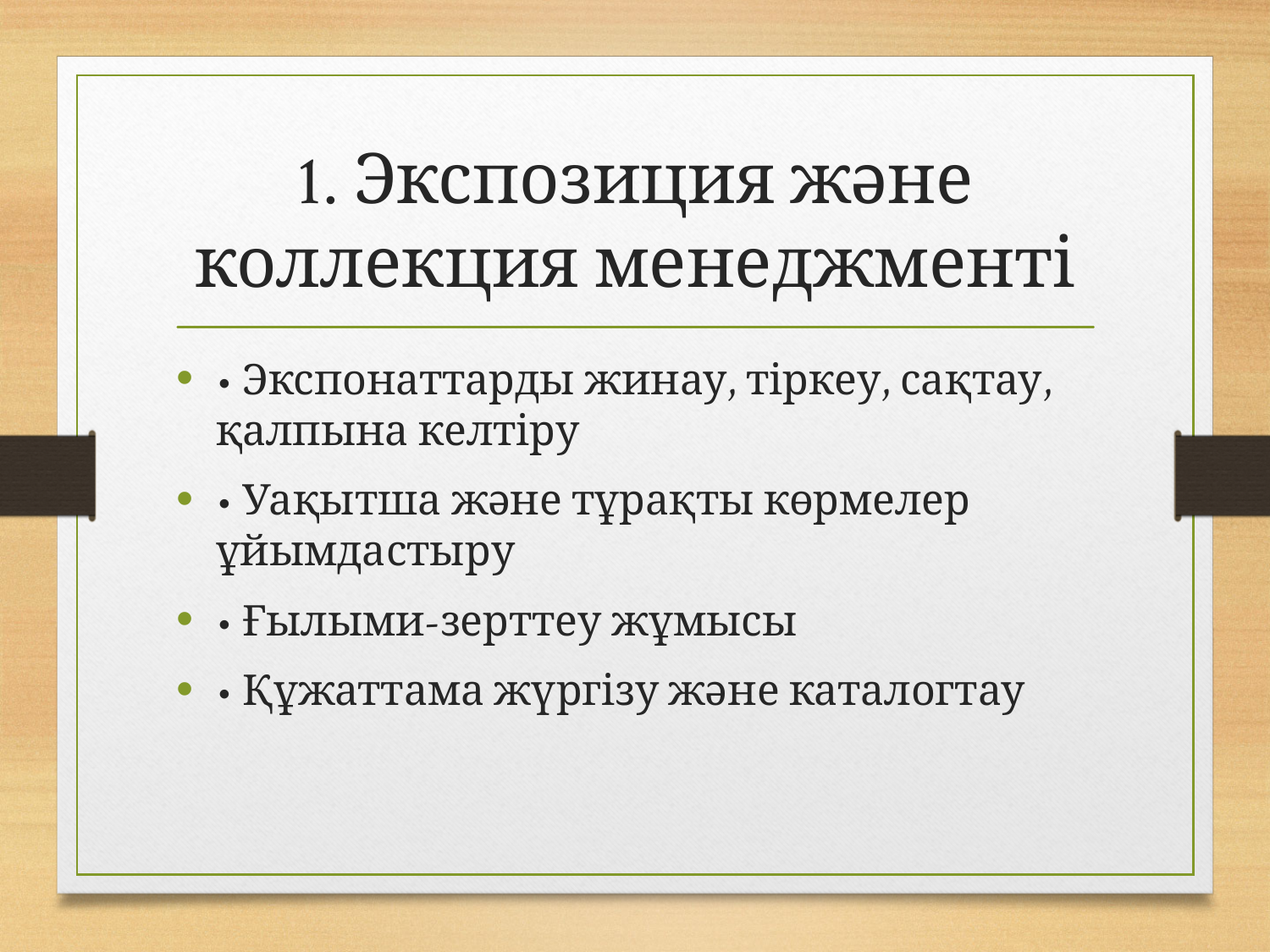

# 1. Экспозиция және коллекция менеджменті
• Экспонаттарды жинау, тіркеу, сақтау, қалпына келтіру
• Уақытша және тұрақты көрмелер ұйымдастыру
• Ғылыми-зерттеу жұмысы
• Құжаттама жүргізу және каталогтау